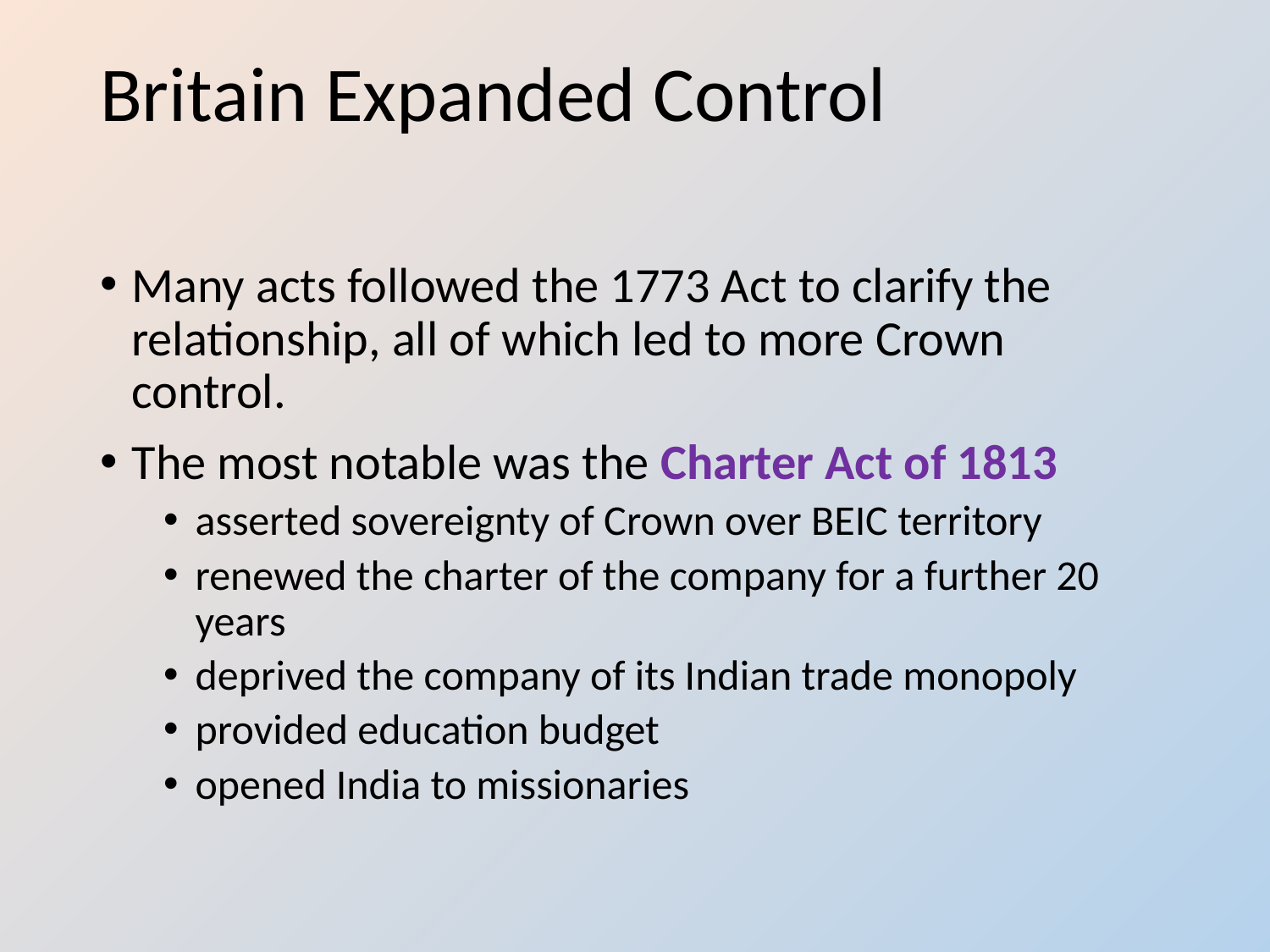

# Britain Expanded Control
Many acts followed the 1773 Act to clarify the relationship, all of which led to more Crown control.
The most notable was the Charter Act of 1813
asserted sovereignty of Crown over BEIC territory
renewed the charter of the company for a further 20 years
deprived the company of its Indian trade monopoly
provided education budget
opened India to missionaries